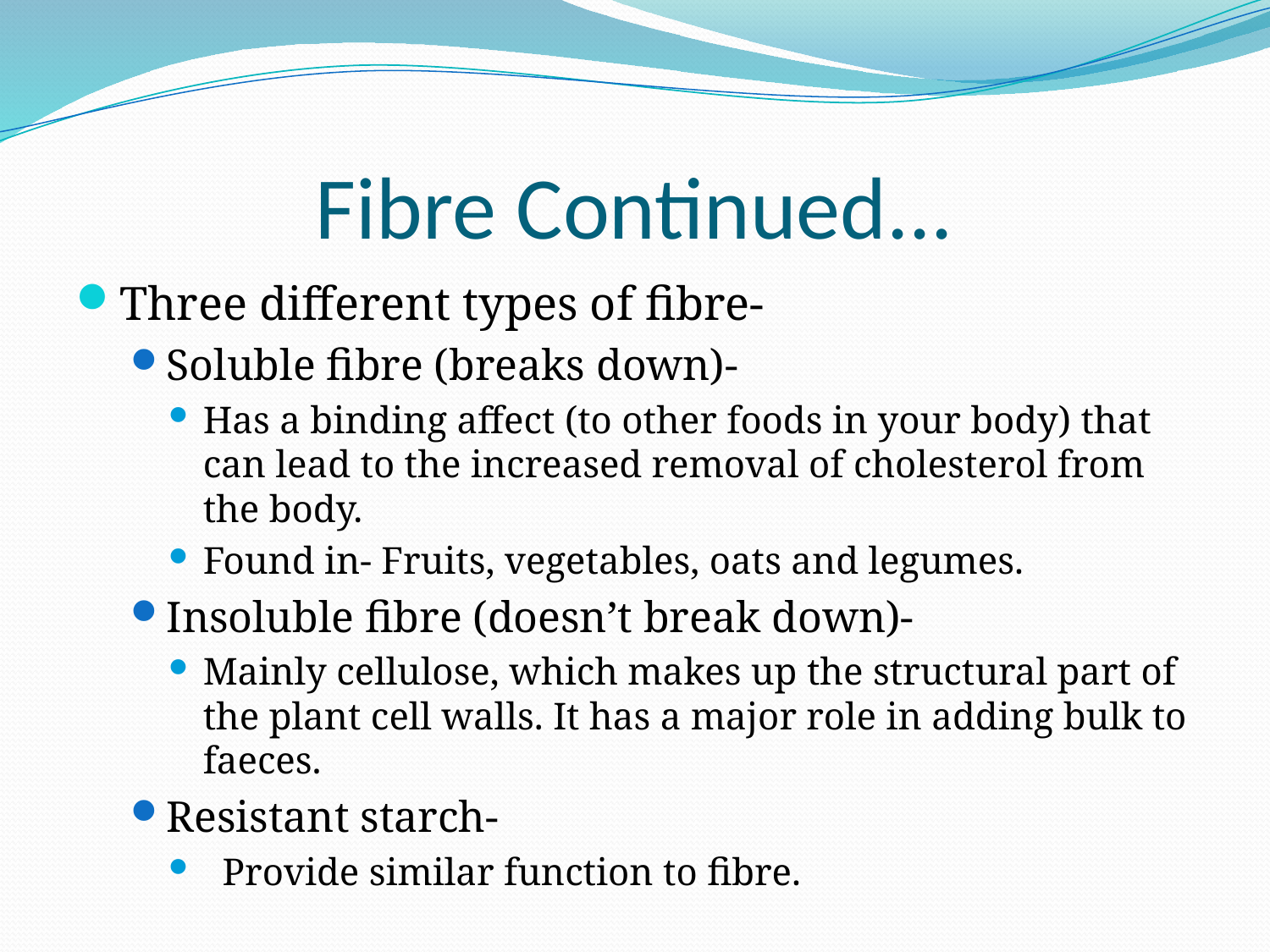

# Fibre Continued...
Three different types of fibre-
Soluble fibre (breaks down)-
Has a binding affect (to other foods in your body) that can lead to the increased removal of cholesterol from the body.
Found in- Fruits, vegetables, oats and legumes.
Insoluble fibre (doesn’t break down)-
Mainly cellulose, which makes up the structural part of the plant cell walls. It has a major role in adding bulk to faeces.
Resistant starch-
  Provide similar function to fibre.